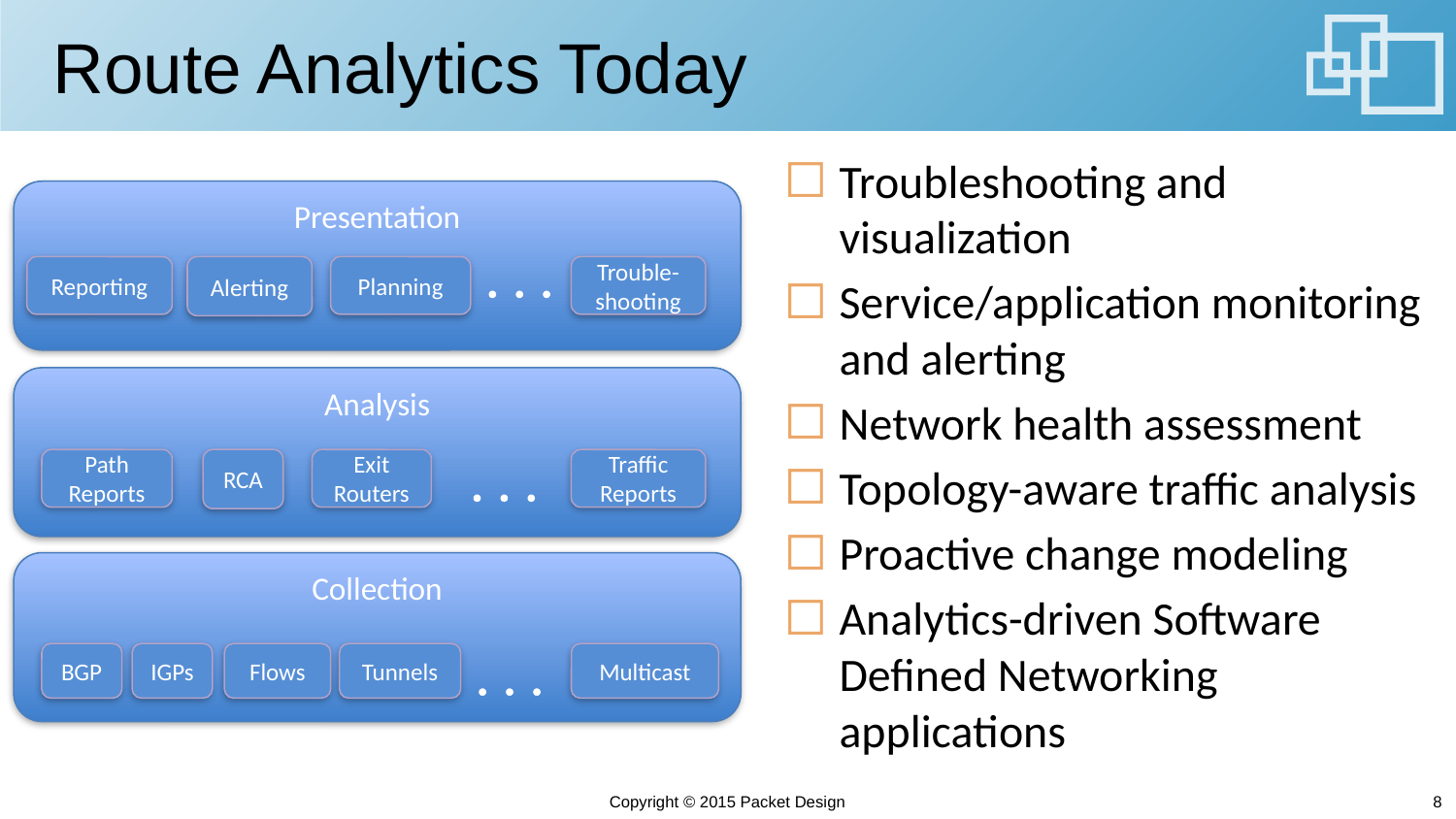

# Route Analytics Today
Troubleshooting and visualization
Service/application monitoring and alerting
Network health assessment
Topology-aware traffic analysis
Proactive change modeling
Analytics-driven Software Defined Networking applications
Presentation
. . .
Analysis
. . .
Path Reports
RCA
Exit Routers
Traffic Reports
Collection
. . .
BGP
IGPs
Flows
Tunnels
Multicast
Reporting
Alerting
Planning
Trouble-
shooting
Copyright © 2015 Packet Design
8